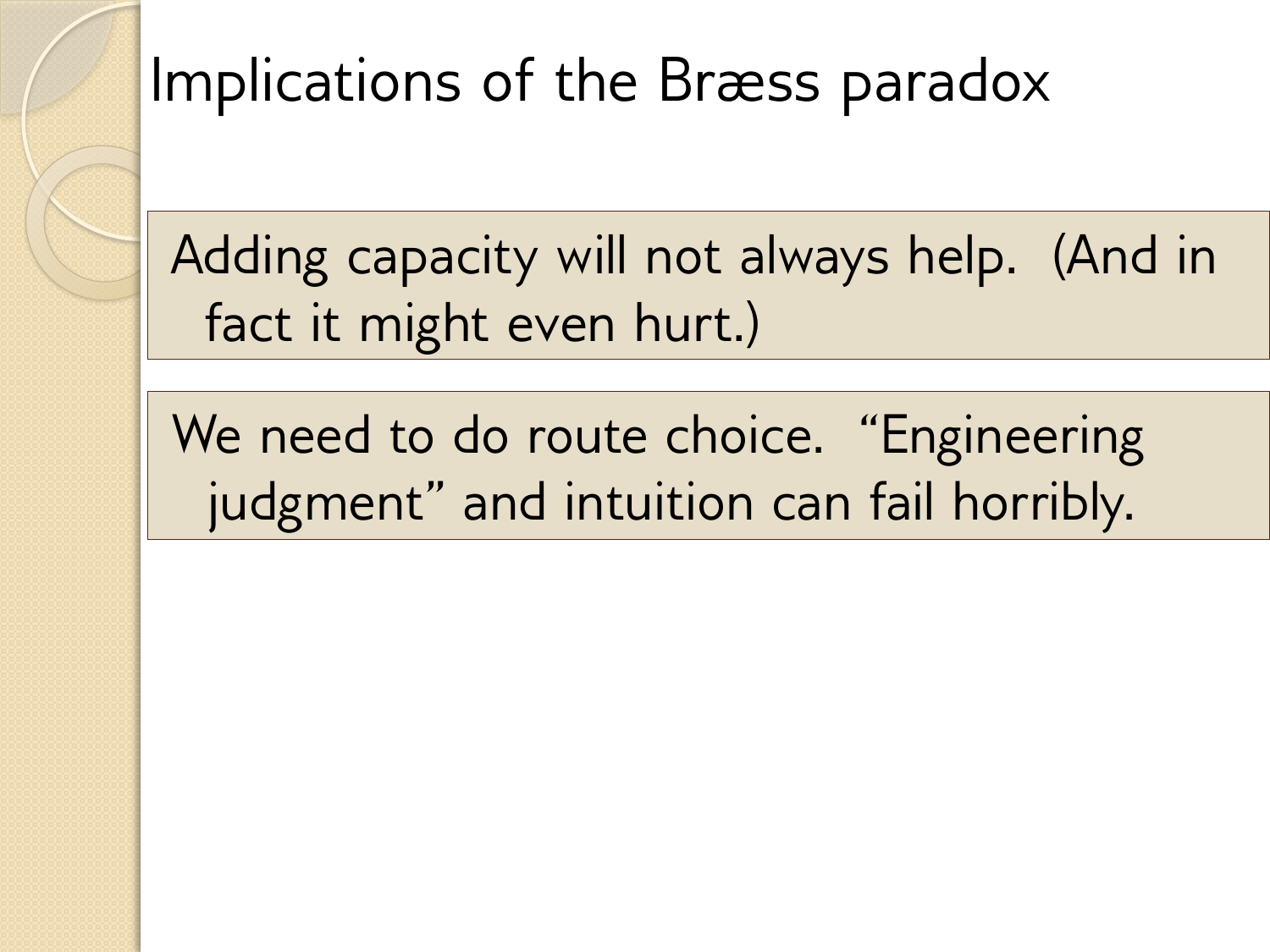

Implications of the Braess paradox

Adding capacity will not always help.  (And in fact it might even hurt.)
We need to do route choice.  “Engineering judgment” and intuition can fail horribly.